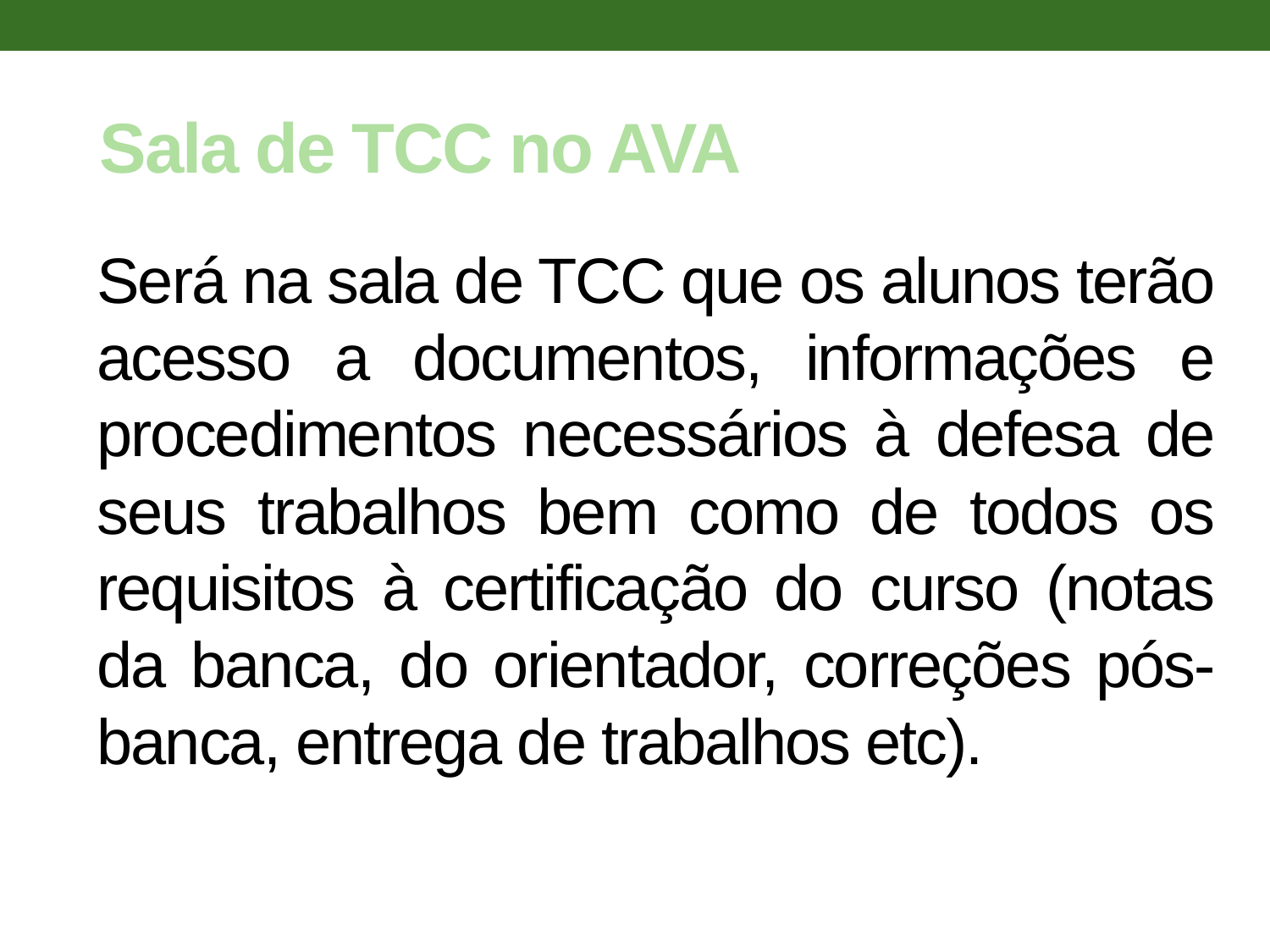

Sala de TCC no AVA
# Será na sala de TCC que os alunos terão acesso a documentos, informações e procedimentos necessários à defesa de seus trabalhos bem como de todos os requisitos à certificação do curso (notas da banca, do orientador, correções pós-banca, entrega de trabalhos etc).